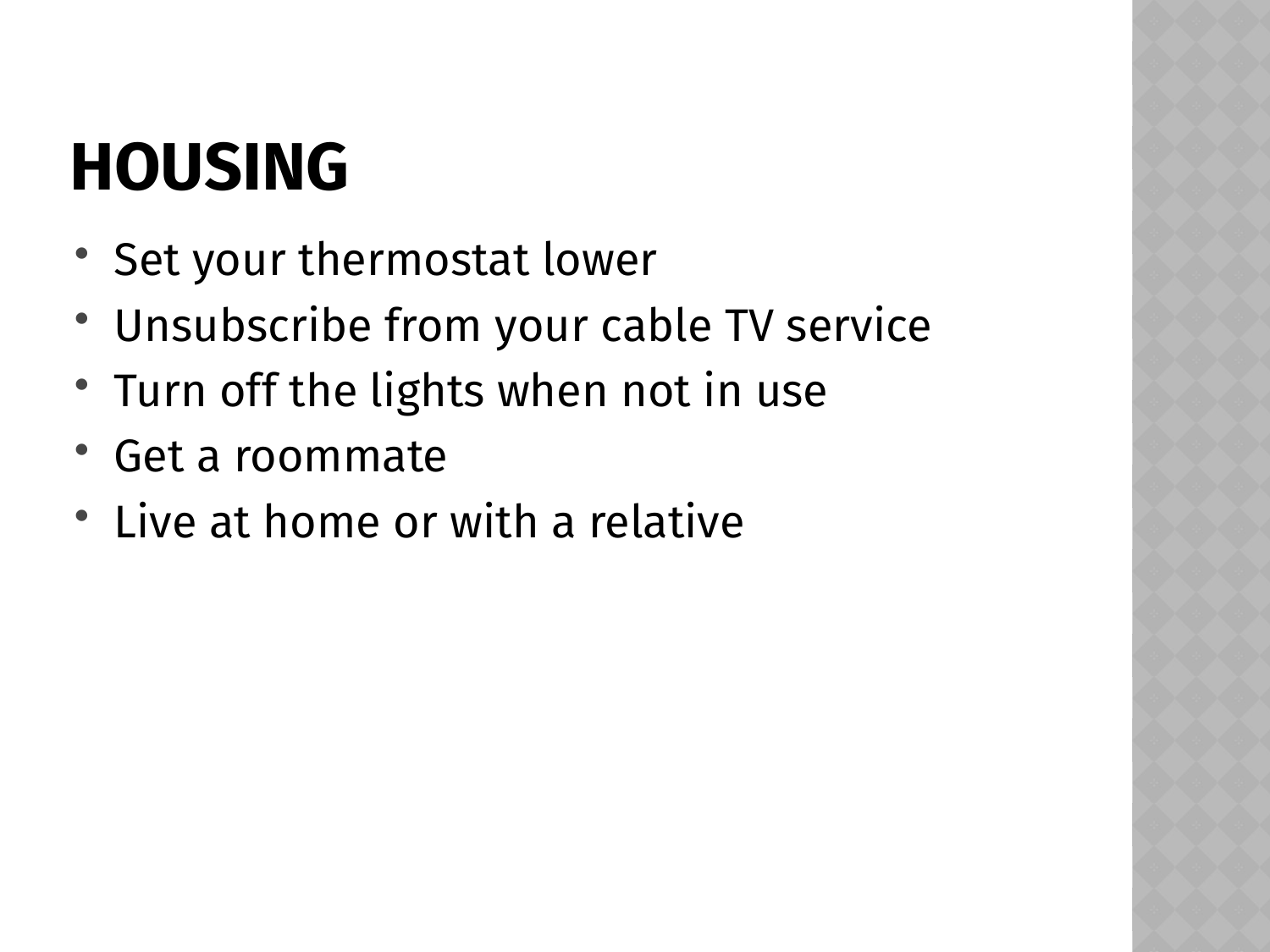

# Housing
Set your thermostat lower
Unsubscribe from your cable TV service
Turn off the lights when not in use
Get a roommate
Live at home or with a relative